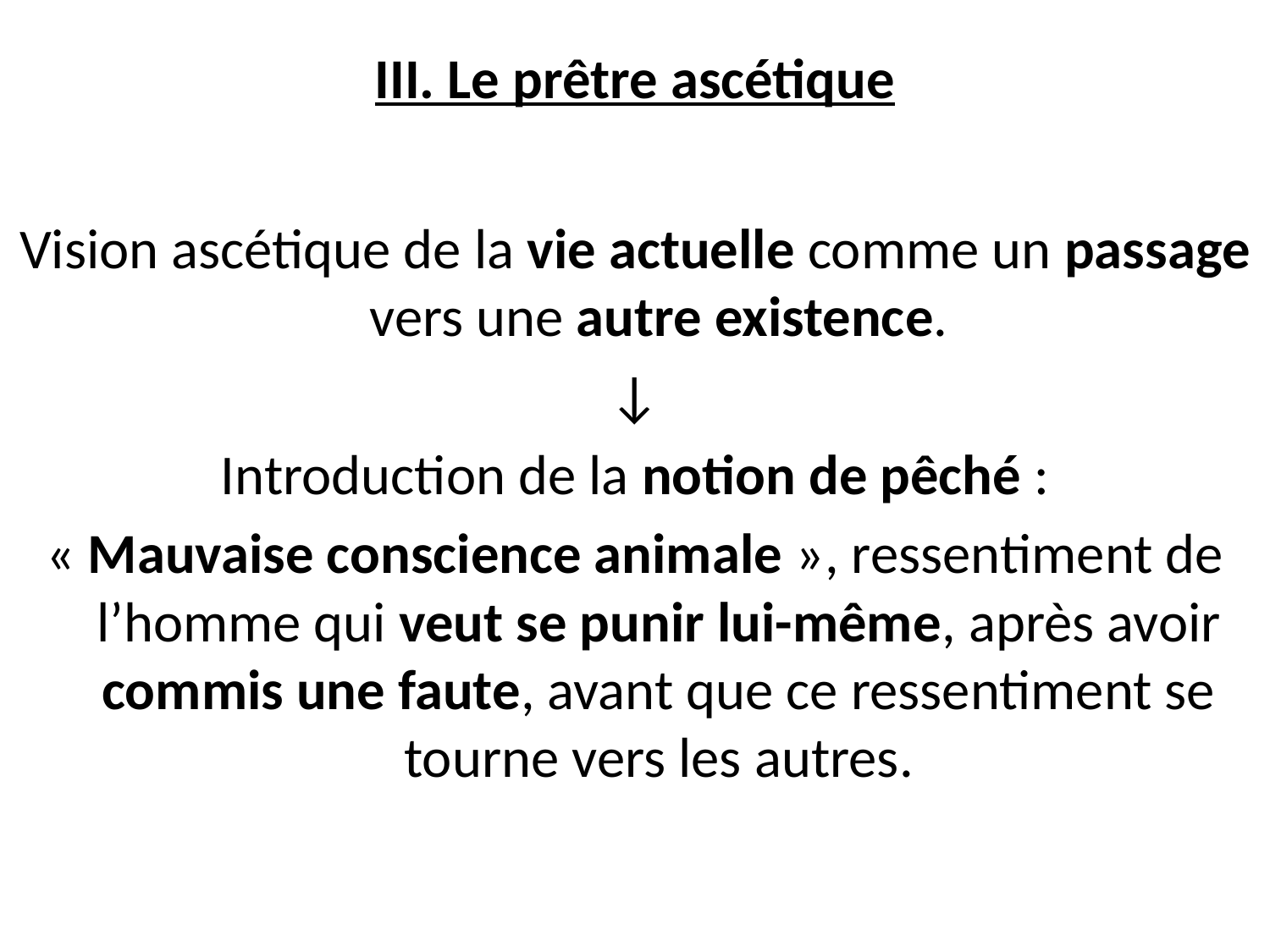

III. Le prêtre ascétique
Vision ascétique de la vie actuelle comme un passage vers une autre existence.
↓
Introduction de la notion de pêché :
« Mauvaise conscience animale », ressentiment de l’homme qui veut se punir lui-même, après avoir commis une faute, avant que ce ressentiment se tourne vers les autres.